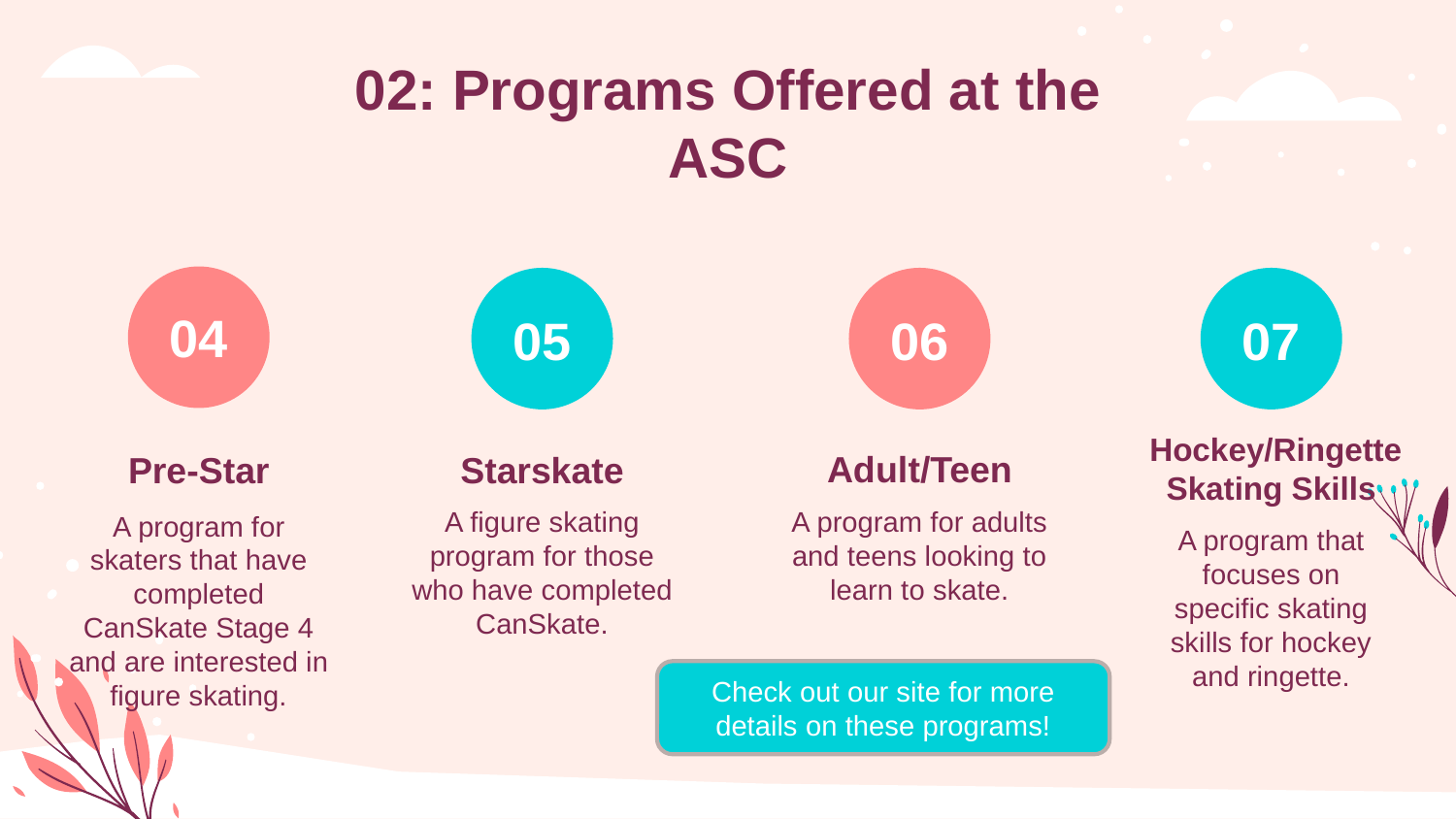

# 02: Programs Offered at the ASC

04
06

07

05
 Hockey/Ringette Skating Skills
Pre-Star
Starskate
Adult/Teen
A figure skating program for those who have completed CanSkate.
A program for adults and teens looking to learn to skate.
A program for skaters that have completed CanSkate Stage 4 and are interested in figure skating.
A program that focuses on specific skating skills for hockey and ringette.
Check out our site for more details on these programs!